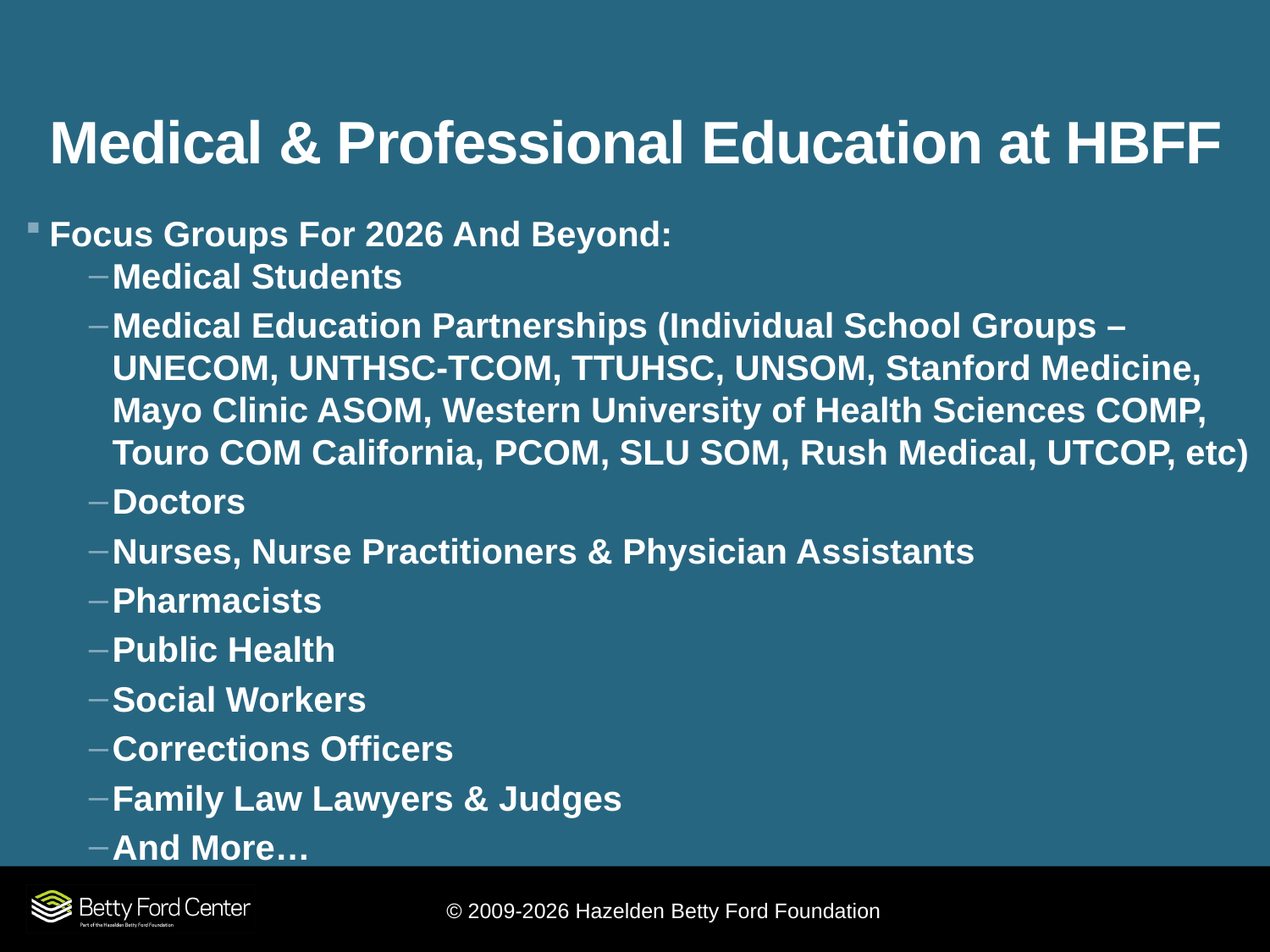

# Medical & Professional Education at HBFF
Focus Groups For 2026 And Beyond:
Medical Students
Medical Education Partnerships (Individual School Groups – UNECOM, UNTHSC-TCOM, TTUHSC, UNSOM, Stanford Medicine, Mayo Clinic ASOM, Western University of Health Sciences COMP,  Touro COM California, PCOM, SLU SOM, Rush Medical, UTCOP, etc)
Doctors
Nurses, Nurse Practitioners & Physician Assistants
Pharmacists
Public Health
Social Workers
Corrections Officers
Family Law Lawyers & Judges
And More…
© 2009-2026 Hazelden Betty Ford Foundation